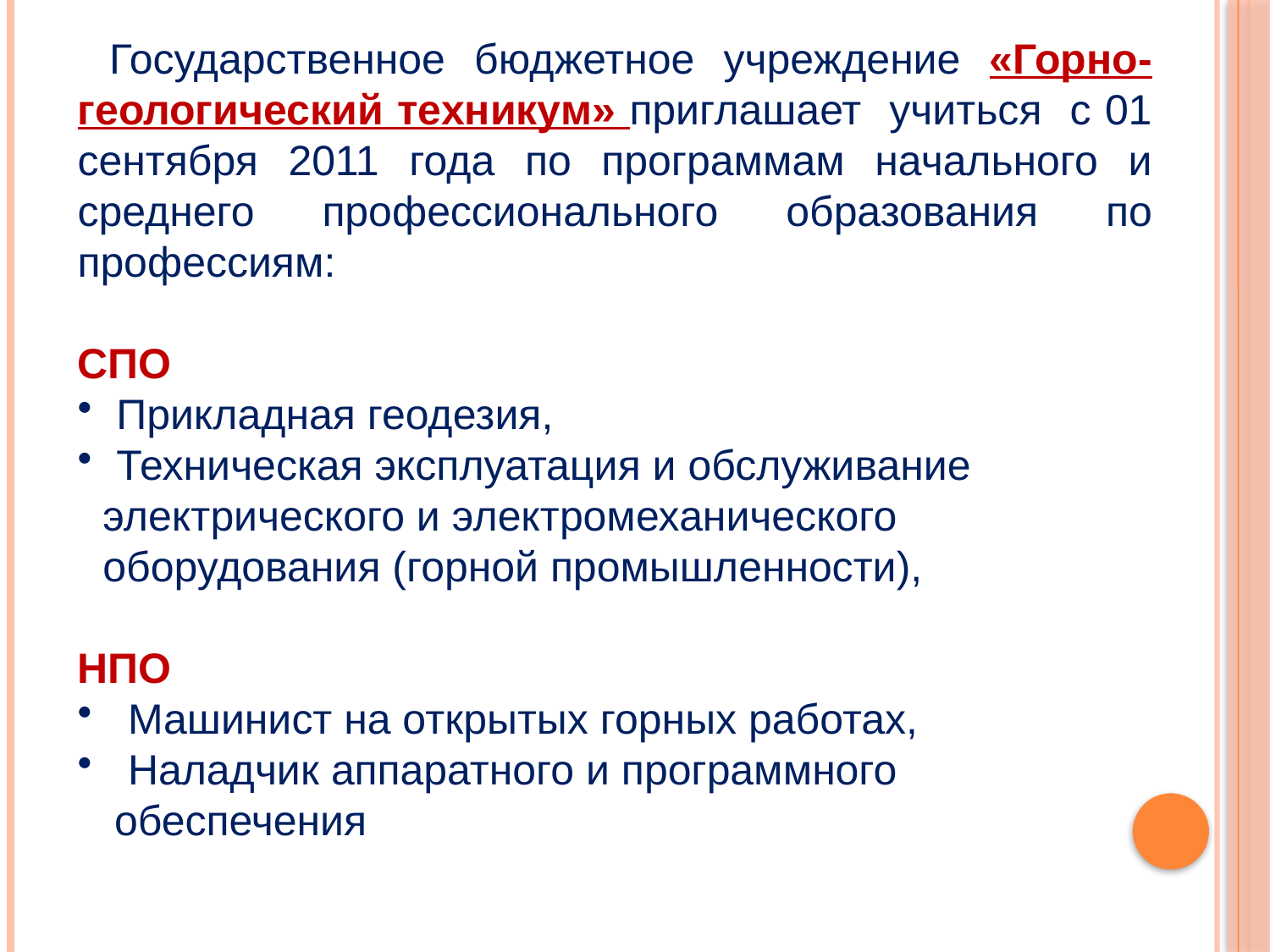

Государственное бюджетное учреждение «Горно-геологический техникум» приглашает  учиться  с 01 сентября 2011 года по программам начального и среднего профессионального образования по профессиям:

СПО
 Прикладная геодезия,
 Техническая эксплуатация и обслуживание электрического и электромеханического оборудования (горной промышленности),

НПО
 Машинист на открытых горных работах,
 Наладчик аппаратного и программного обеспечения